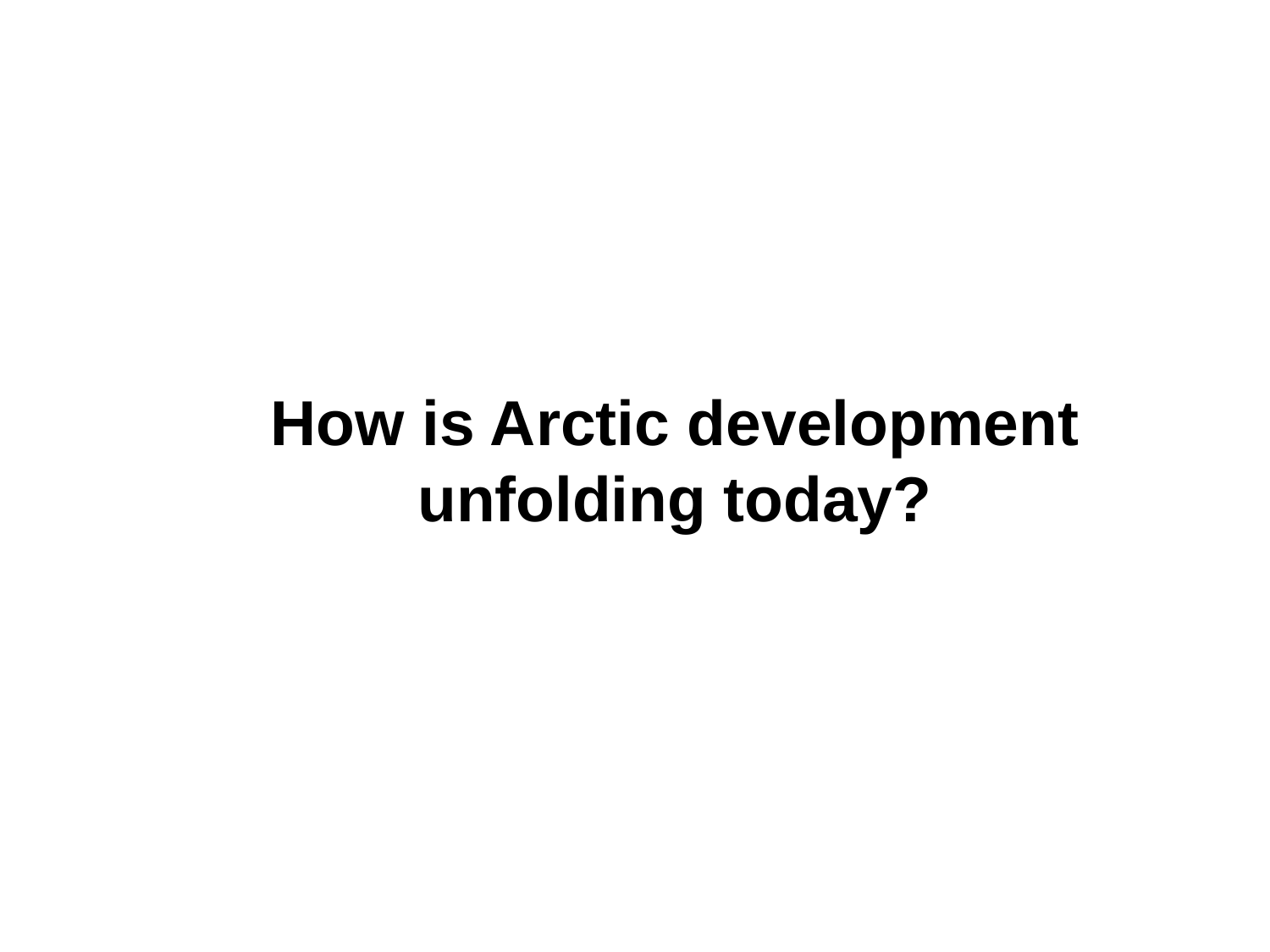

# How is Arctic development unfolding today?